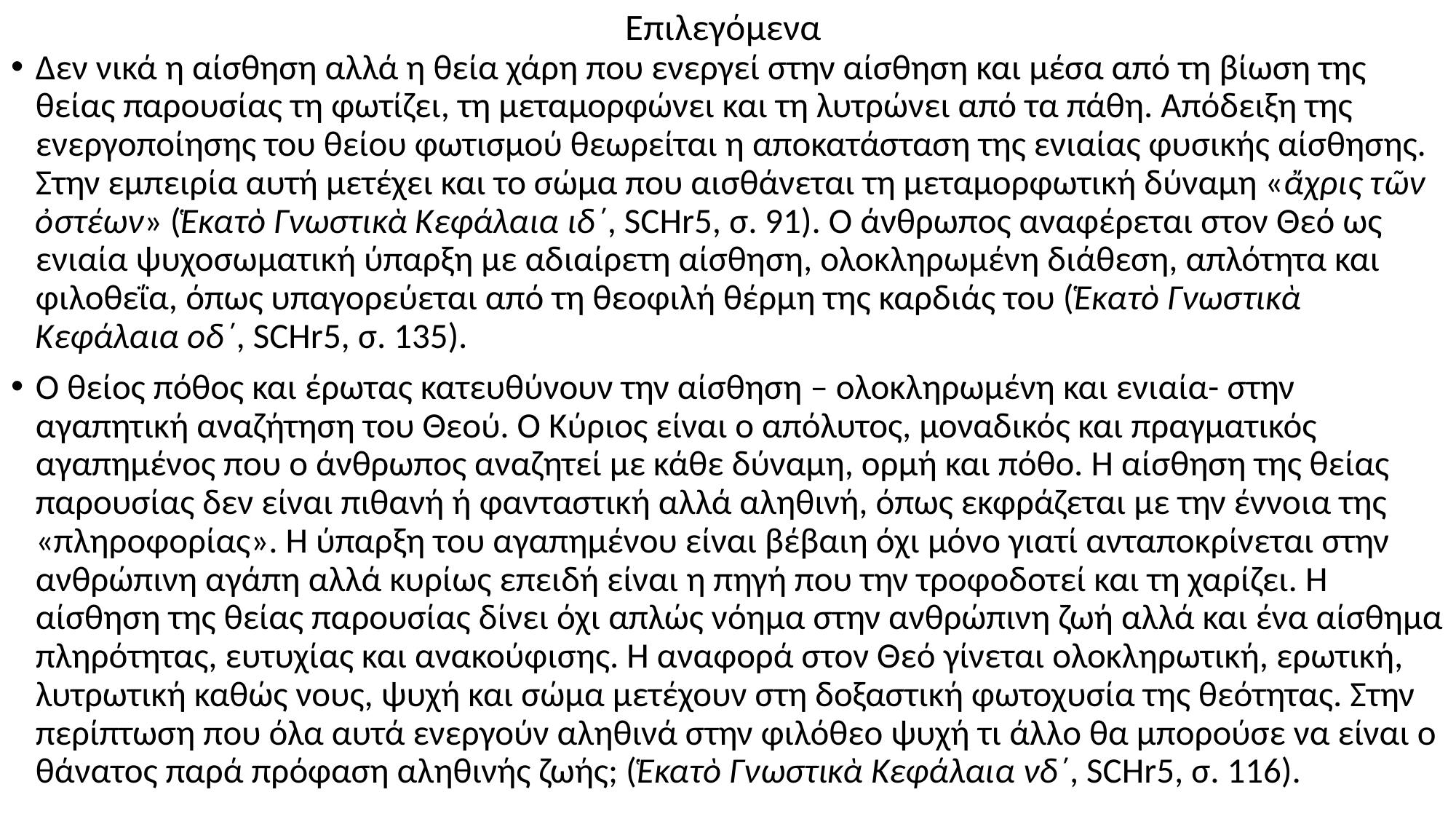

# Επιλεγόμενα
Δεν νικά η αίσθηση αλλά η θεία χάρη που ενεργεί στην αίσθηση και μέσα από τη βίωση της θείας παρουσίας τη φωτίζει, τη μεταμορφώνει και τη λυτρώνει από τα πάθη. Απόδειξη της ενεργοποίησης του θείου φωτισμού θεωρείται η αποκατάσταση της ενιαίας φυσικής αίσθησης. Στην εμπειρία αυτή μετέχει και το σώμα που αισθάνεται τη μεταμορφωτική δύναμη «ἄχρις τῶν ὀστέων» (Ἑκατὸ Γνωστικὰ Κεφάλαια ιδ΄, SCHr5, σ. 91). Ο άνθρωπος αναφέρεται στον Θεό ως ενιαία ψυχοσωματική ύπαρξη με αδιαίρετη αίσθηση, ολοκληρωμένη διάθεση, απλότητα και φιλοθεΐα, όπως υπαγορεύεται από τη θεοφιλή θέρμη της καρδιάς του (Ἑκατὸ Γνωστικὰ Κεφάλαια οδ΄, SCHr5, σ. 135).
Ο θείος πόθος και έρωτας κατευθύνουν την αίσθηση – ολοκληρωμένη και ενιαία- στην αγαπητική αναζήτηση του Θεού. Ο Κύριος είναι ο απόλυτος, μοναδικός και πραγματικός αγαπημένος που ο άνθρωπος αναζητεί με κάθε δύναμη, ορμή και πόθο. Η αίσθηση της θείας παρουσίας δεν είναι πιθανή ή φανταστική αλλά αληθινή, όπως εκφράζεται με την έννοια της «πληροφορίας». Η ύπαρξη του αγαπημένου είναι βέβαιη όχι μόνο γιατί ανταποκρίνεται στην ανθρώπινη αγάπη αλλά κυρίως επειδή είναι η πηγή που την τροφοδοτεί και τη χαρίζει. Η αίσθηση της θείας παρουσίας δίνει όχι απλώς νόημα στην ανθρώπινη ζωή αλλά και ένα αίσθημα πληρότητας, ευτυχίας και ανακούφισης. Η αναφορά στον Θεό γίνεται ολοκληρωτική, ερωτική, λυτρωτική καθώς νους, ψυχή και σώμα μετέχουν στη δοξαστική φωτοχυσία της θεότητας. Στην περίπτωση που όλα αυτά ενεργούν αληθινά στην φιλόθεο ψυχή τι άλλο θα μπορούσε να είναι ο θάνατος παρά πρόφαση αληθινής ζωής; (Ἑκατὸ Γνωστικὰ Κεφάλαια νδ΄, SCHr5, σ. 116).